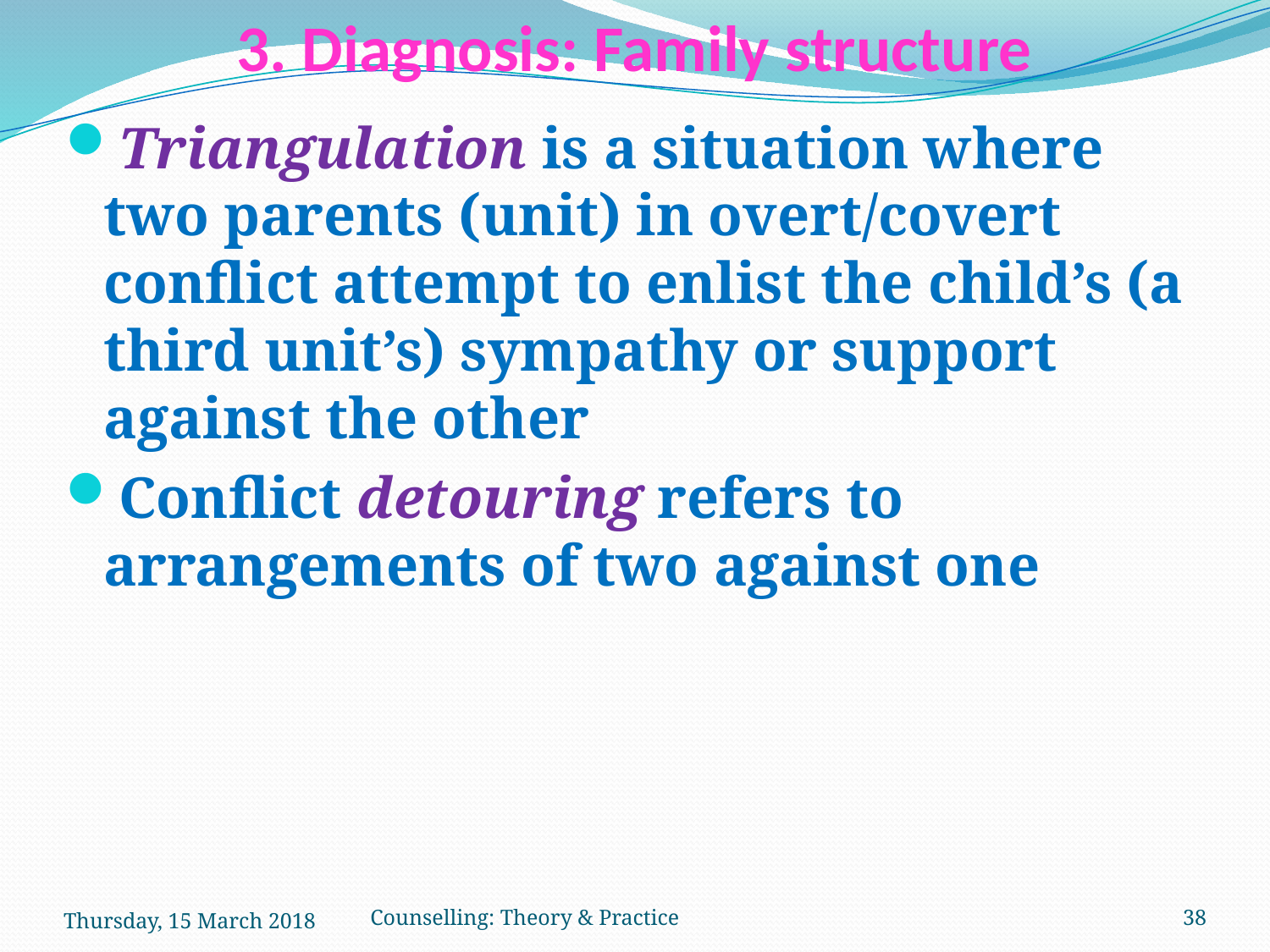

# 3. Diagnosis: Family structure
Triangulation is a situation where two parents (unit) in overt/covert conflict attempt to enlist the child’s (a third unit’s) sympathy or support against the other
Conflict detouring refers to arrangements of two against one
Thursday, 15 March 2018
Counselling: Theory & Practice
38